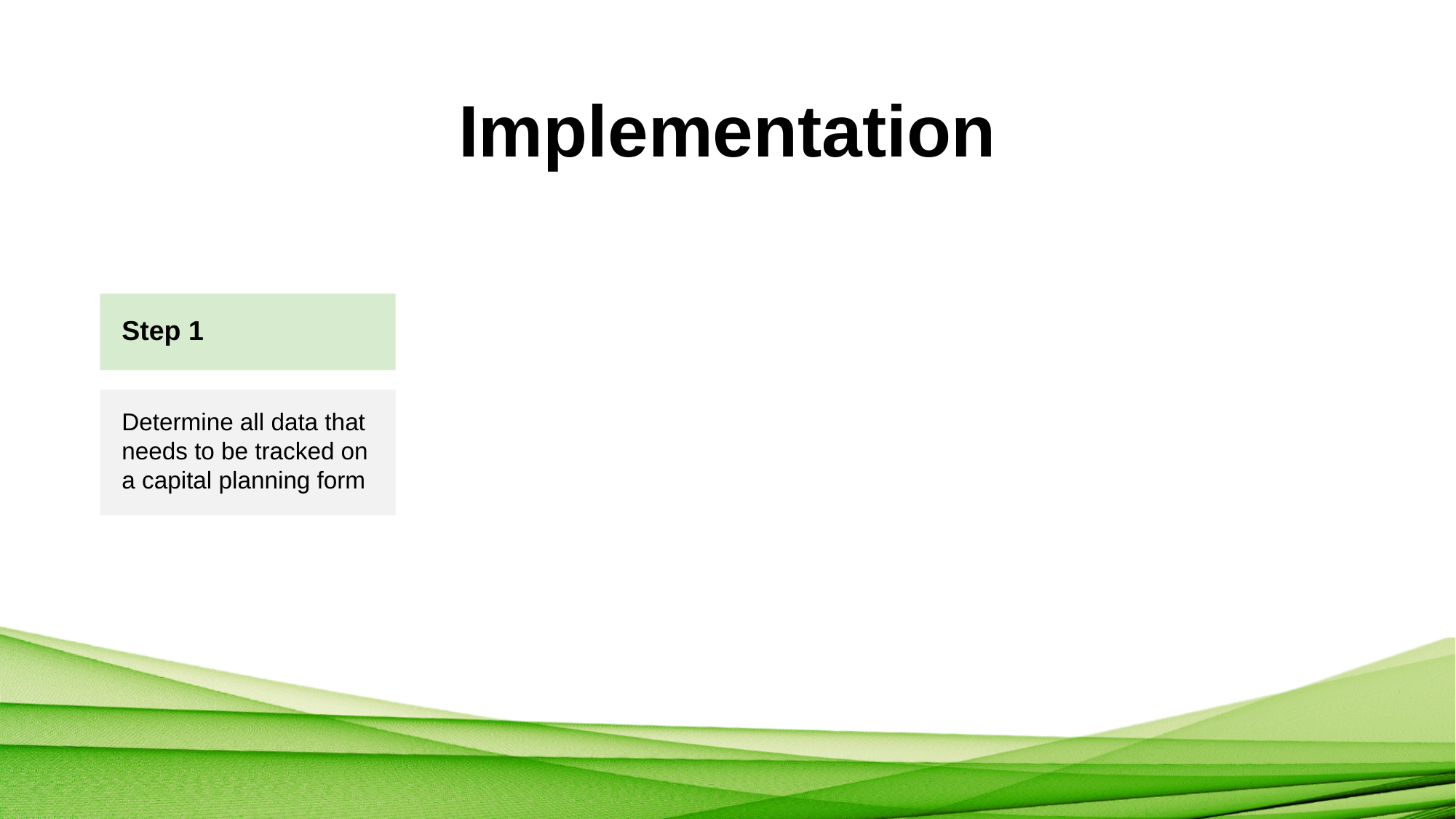

# Implementation
Step 1
Determine all data that needs to be tracked on a capital planning form